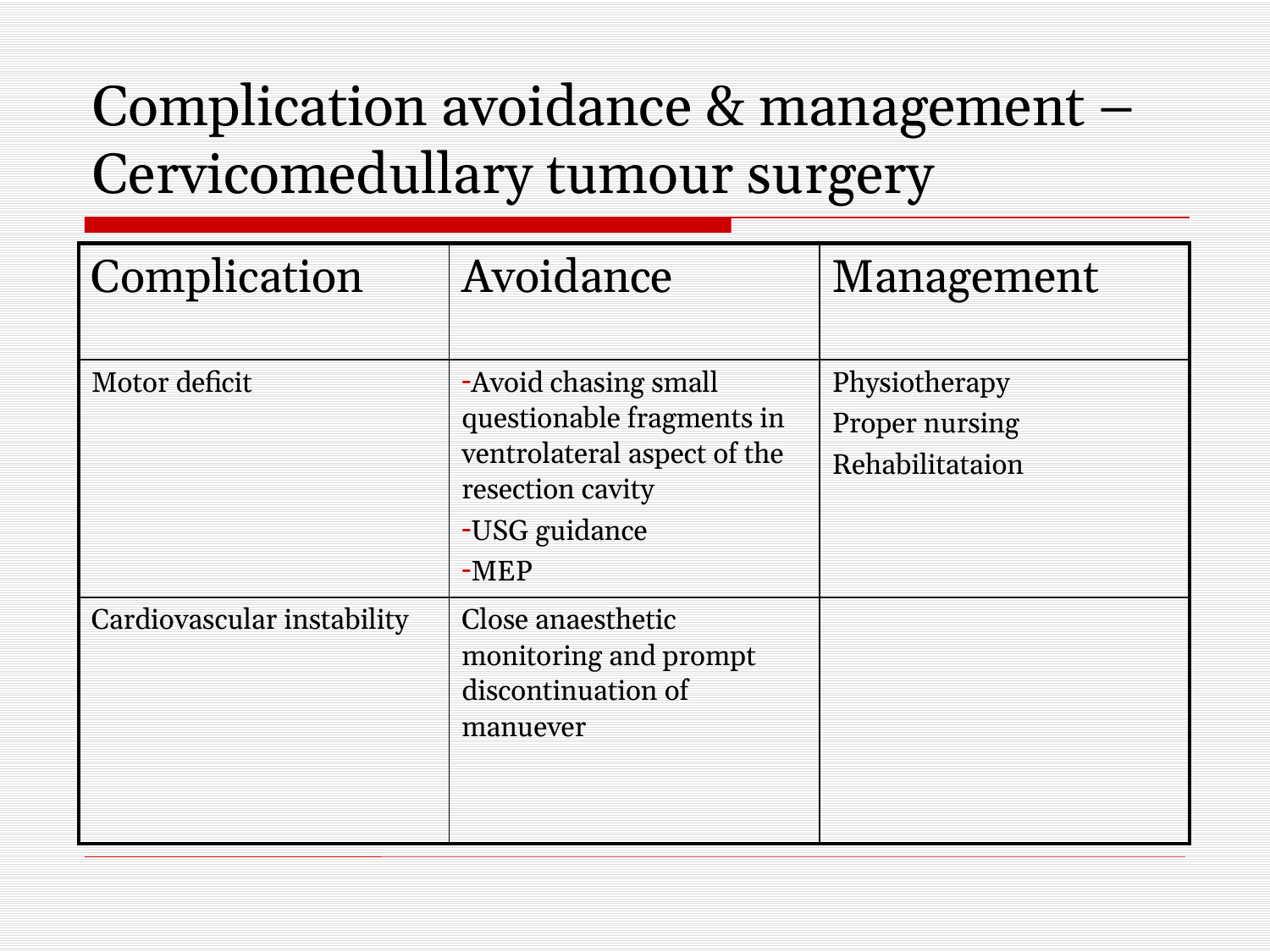

# Complication avoidance & management – Cervicomedullary tumour surgery
| Complication | Avoidance | Management |
| --- | --- | --- |
| Motor deficit | Avoid chasing small questionable fragments in ventrolateral aspect of the resection cavity USG guidance MEP | Physiotherapy Proper nursing Rehabilitataion |
| Cardiovascular instability | Close anaesthetic monitoring and prompt discontinuation of manuever |  |